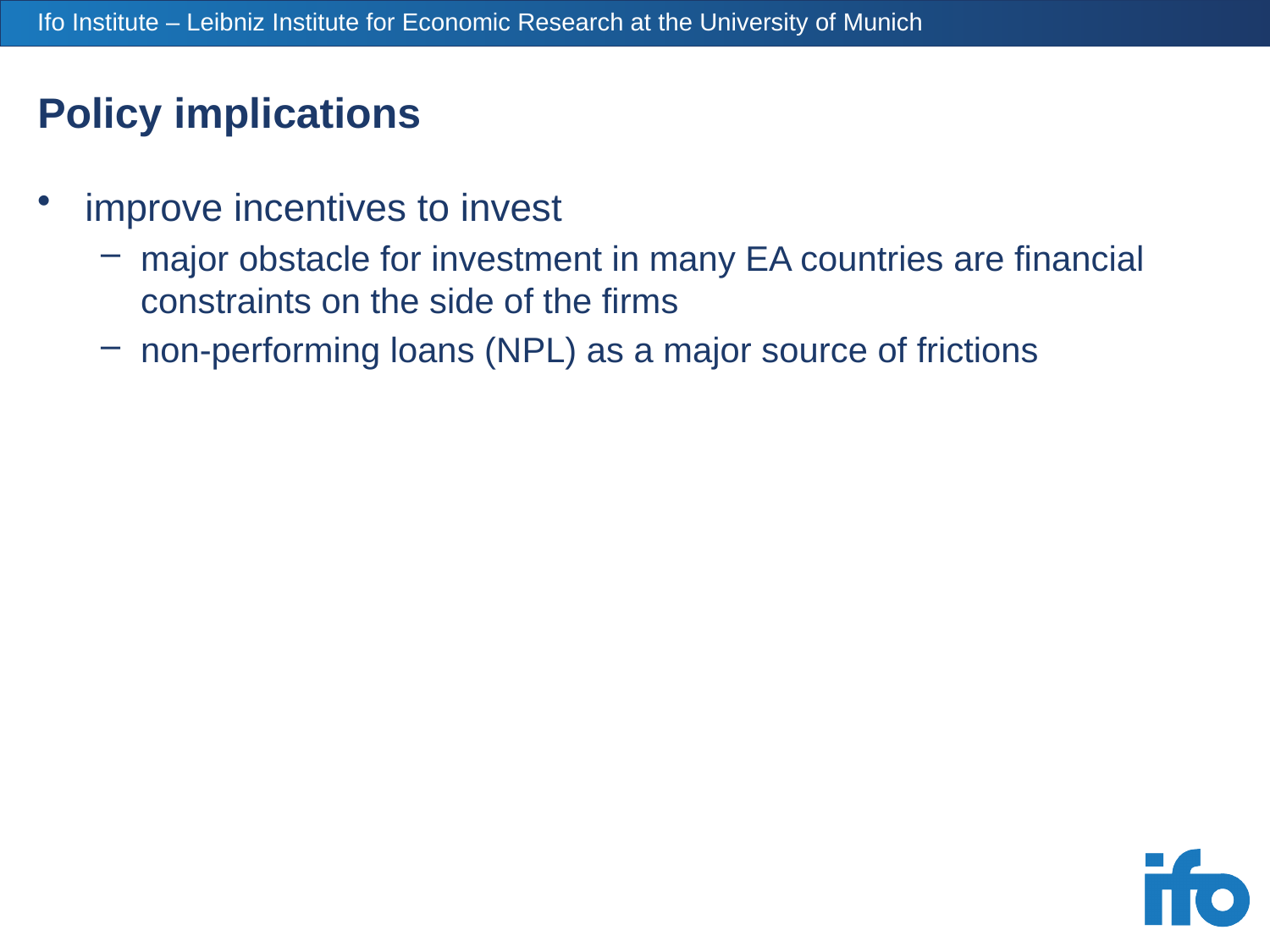

# Policy implications
improve incentives to invest
major obstacle for investment in many EA countries are financial constraints on the side of the firms
non-performing loans (NPL) as a major source of frictions